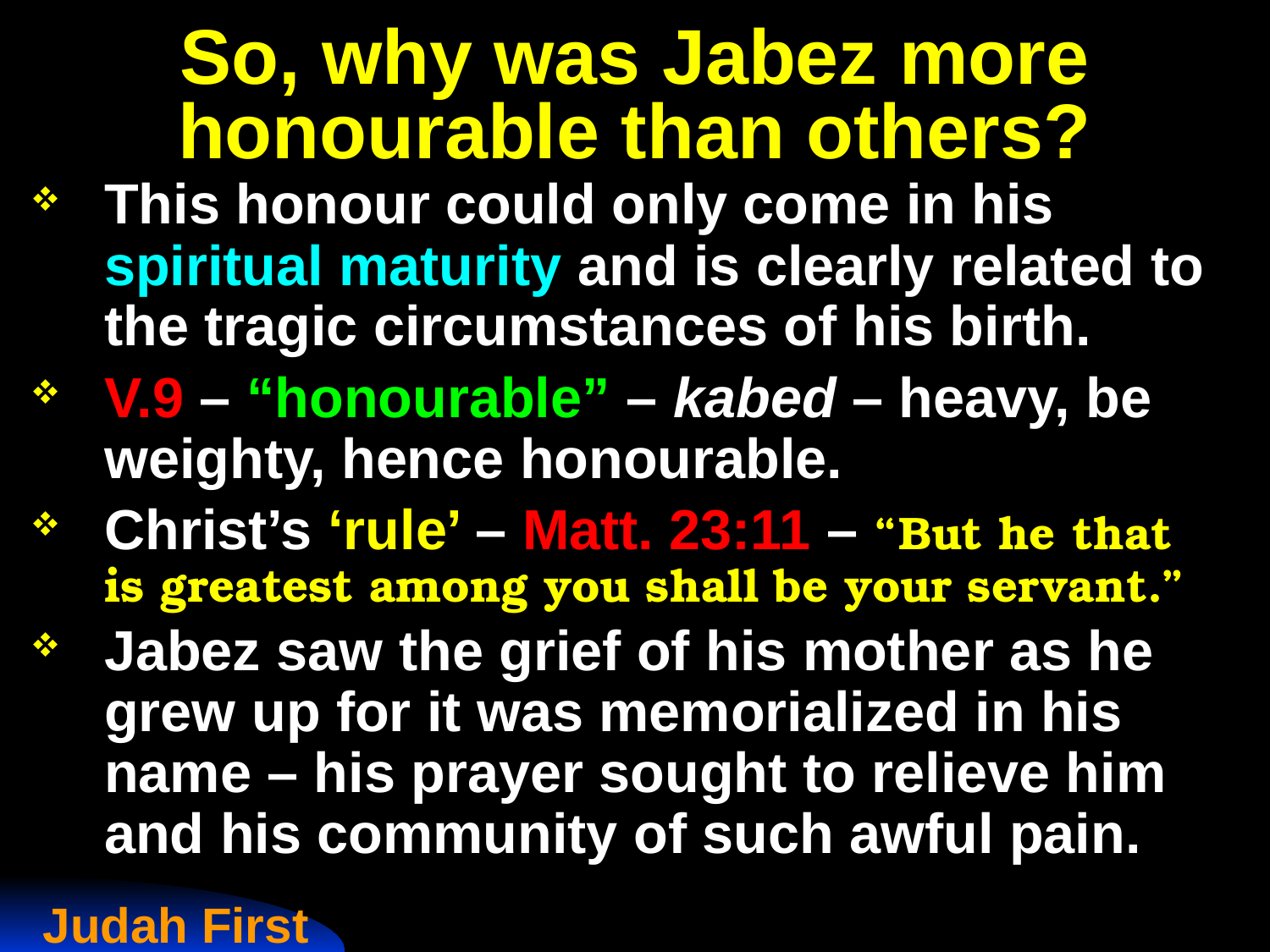

# So, why was Jabez more honourable than others?
This honour could only come in his spiritual maturity and is clearly related to the tragic circumstances of his birth.
V.9 – “honourable” – kabed – heavy, be weighty, hence honourable.
Christ’s ‘rule’ – Matt. 23:11 – “But he that is greatest among you shall be your servant.”
Jabez saw the grief of his mother as he grew up for it was memorialized in his name – his prayer sought to relieve him and his community of such awful pain.

Judah First